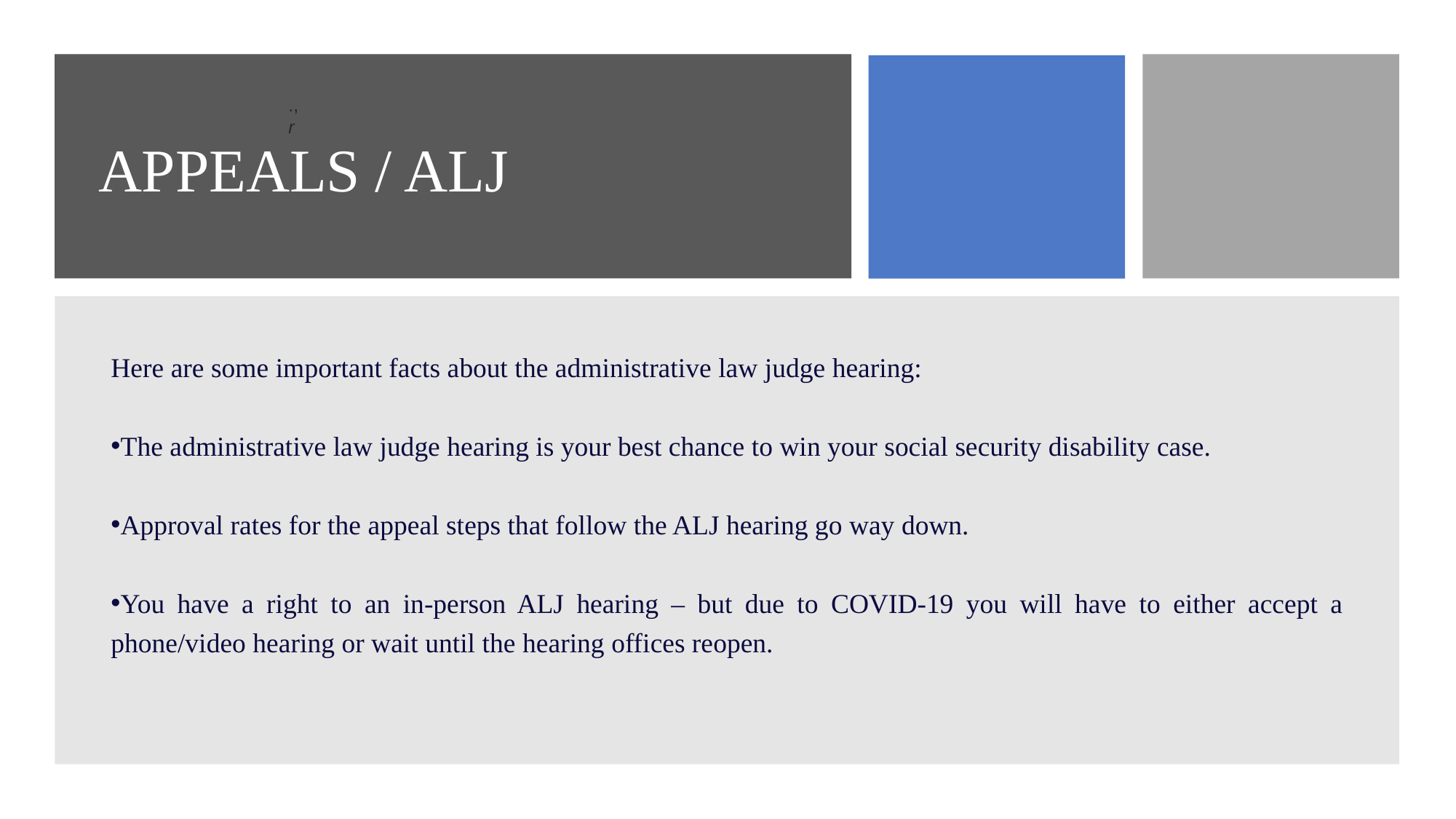

# APPEALS / ALJ
., r

Here are some important facts about the administrative law judge hearing:

The administrative law judge hearing is your best chance to win your social security disability case.

Approval rates for the appeal steps that follow the ALJ hearing go way down.

You have a right to an in-person ALJ hearing – but due to COVID-19 you will have to either accept a phone/video hearing or wait until the hearing offices reopen.